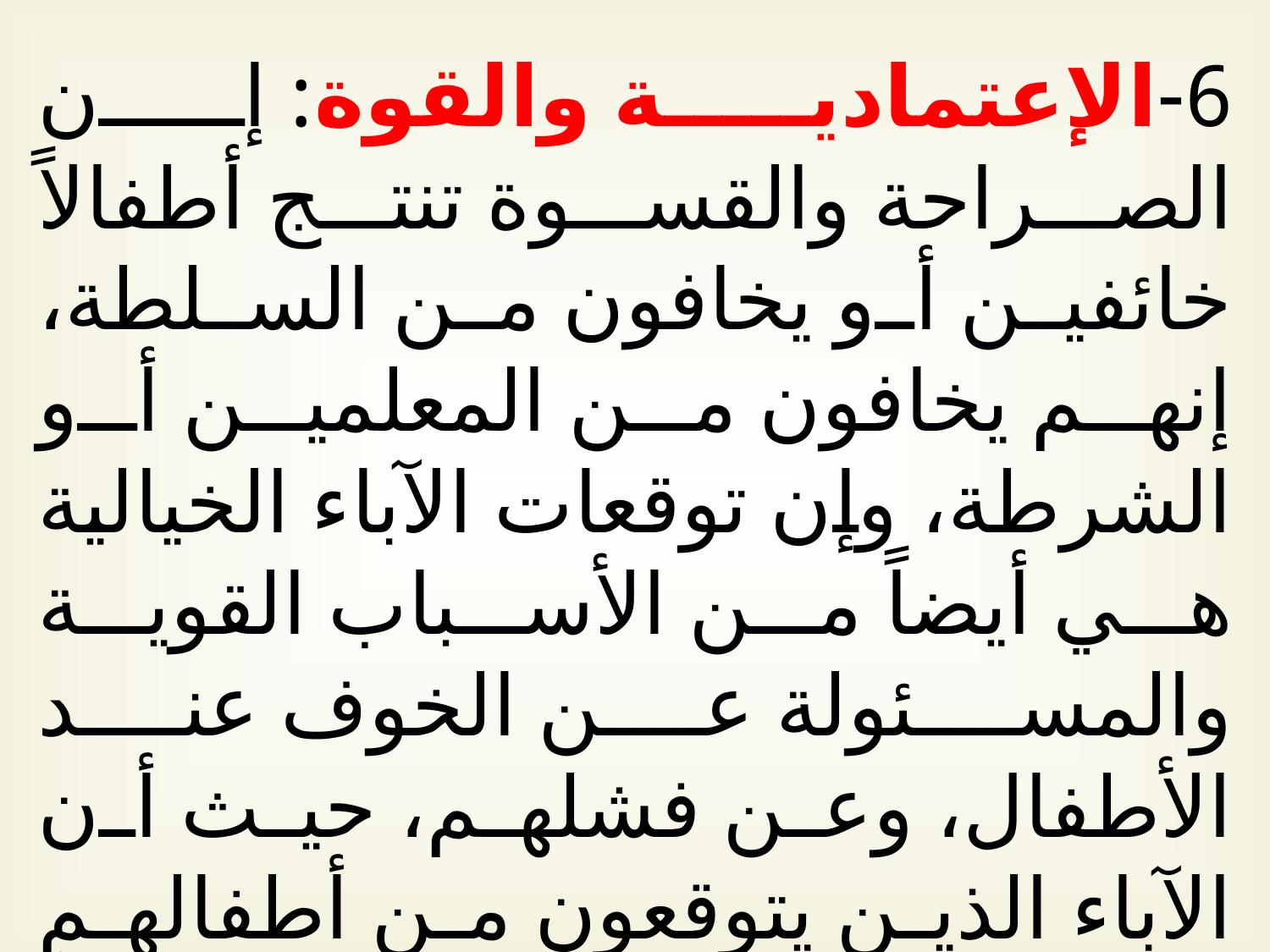

6-	الإعتمادية والقوة: إن الصراحة والقسوة تنتج أطفالاً خائفين أو يخافون من السلطة، إنهم يخافون من المعلمين أو الشرطة، وإن توقعات الآباء الخيالية هي أيضاً من الأسباب القوية والمسئولة عن الخوف عند الأطفال، وعن فشلهم، حيث أن الآباء الذين يتوقعون من أطفالهم التمام في جميع الأعمال غالباً يتكون عن أطفالهم الخوف، ولا يستطيعون أن سلبوا حاجات الآباء، ويصبحون خائفين من القيام بأي تجربة أو محاولة خوفاً من الفشل.